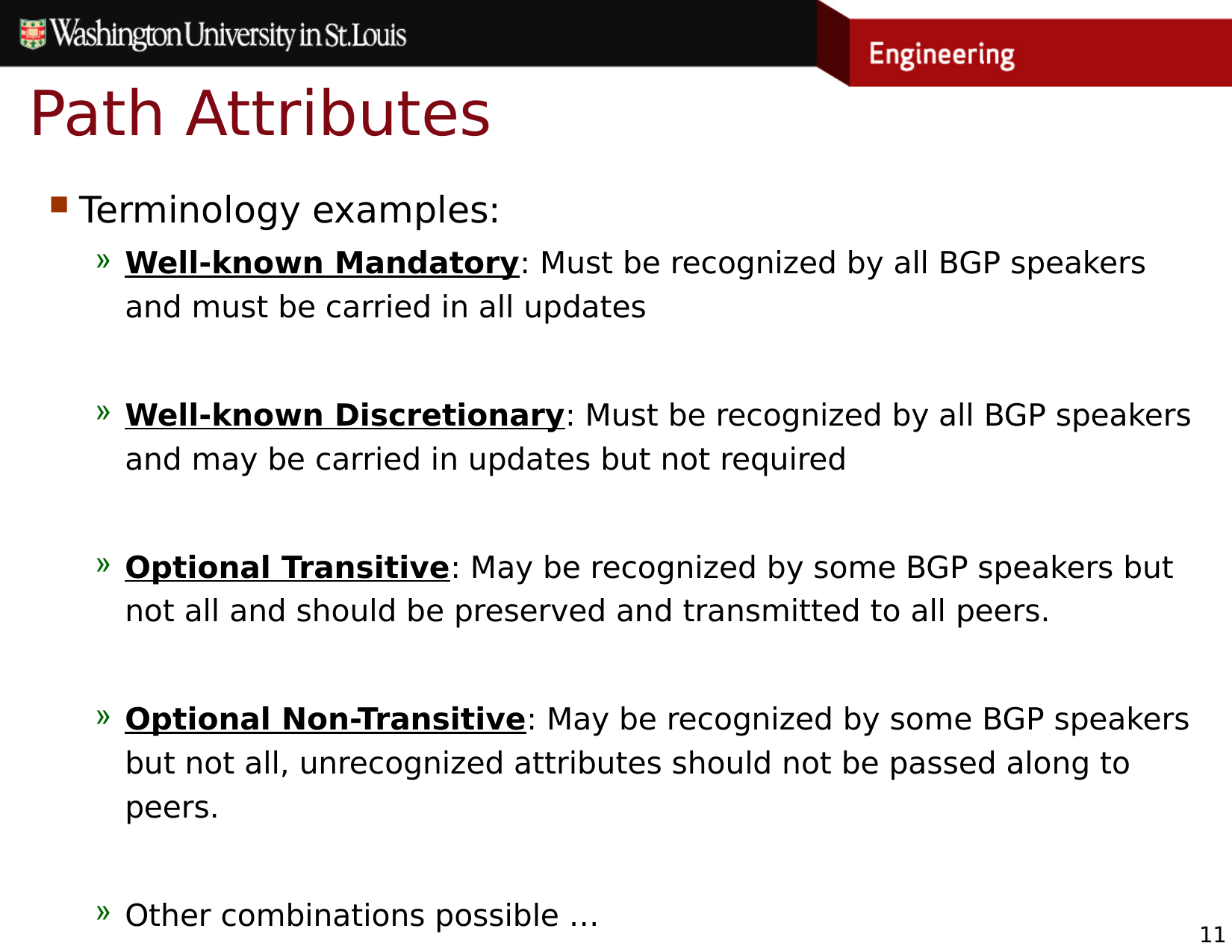

# Path Attributes
Terminology examples:
Well-known Mandatory: Must be recognized by all BGP speakers and must be carried in all updates

Well-known Discretionary: Must be recognized by all BGP speakers and may be carried in updates but not required

Optional Transitive: May be recognized by some BGP speakers but not all and should be preserved and transmitted to all peers.

Optional Non-Transitive: May be recognized by some BGP speakers but not all, unrecognized attributes should not be passed along to peers.

Other combinations possible …
11